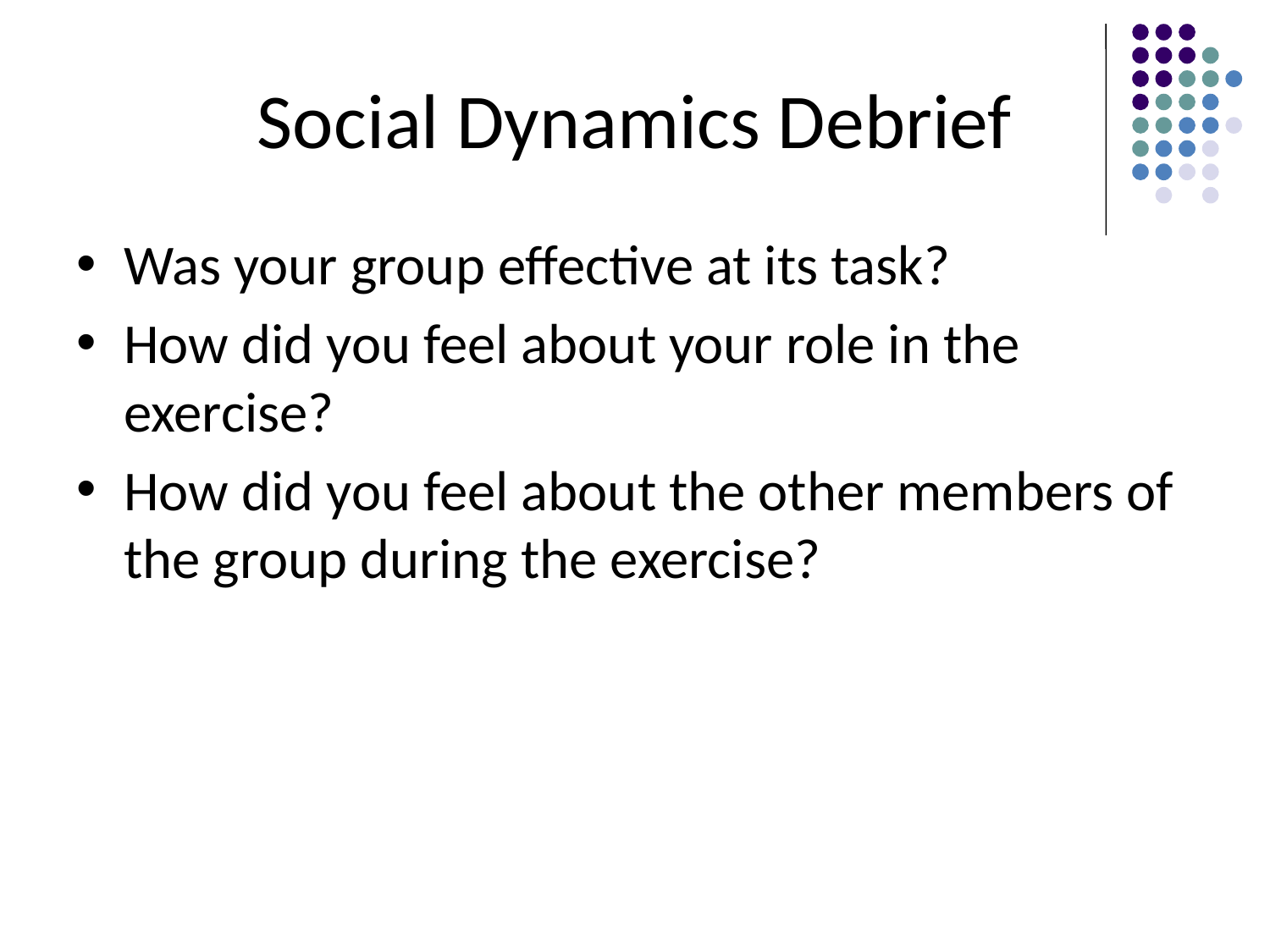

# Social Dynamics Debrief
Was your group effective at its task?
How did you feel about your role in the exercise?
How did you feel about the other members of the group during the exercise?